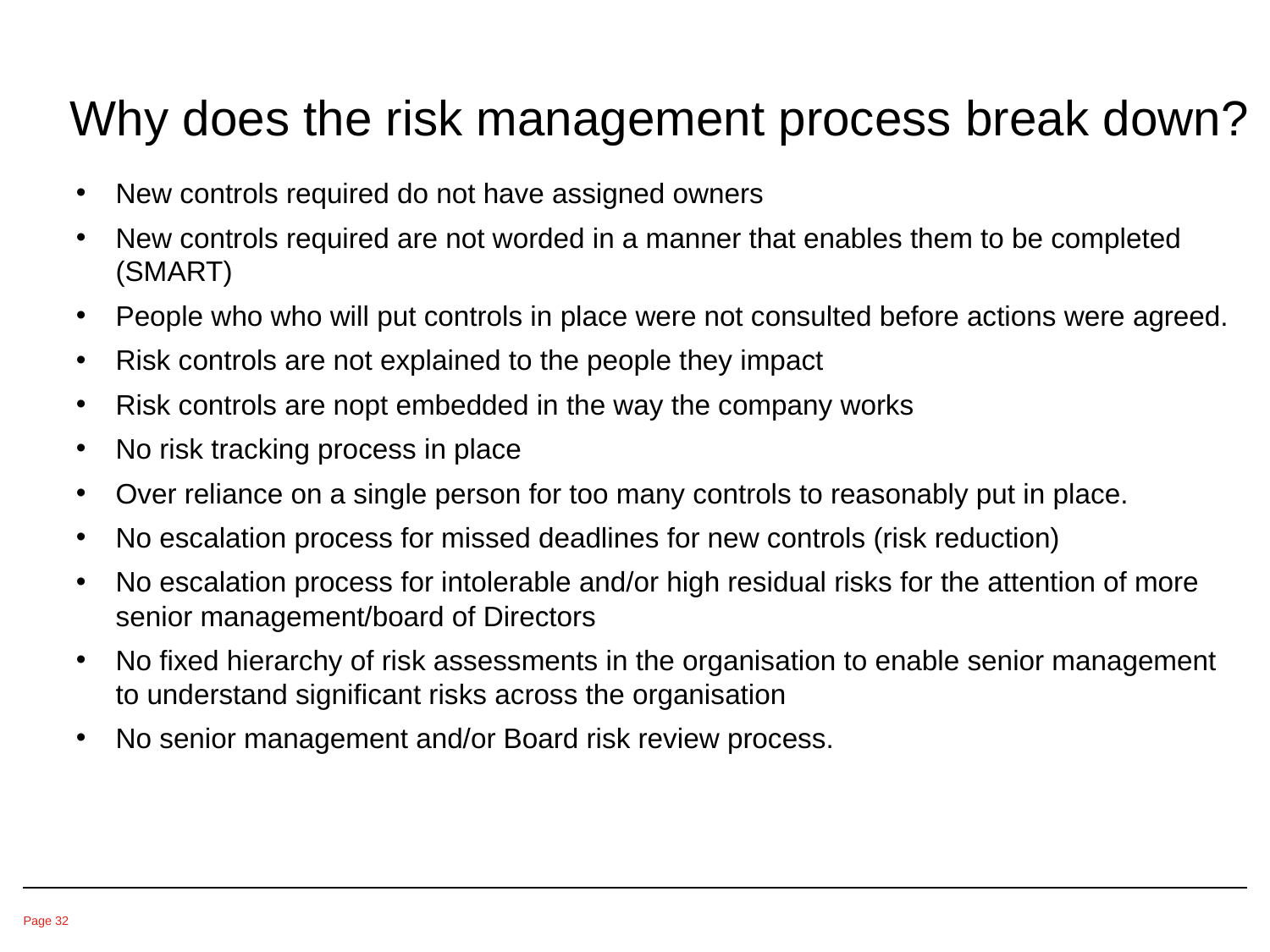

Why does the risk management process break down?
New controls required do not have assigned owners
New controls required are not worded in a manner that enables them to be completed (SMART)
People who who will put controls in place were not consulted before actions were agreed.
Risk controls are not explained to the people they impact
Risk controls are nopt embedded in the way the company works
No risk tracking process in place
Over reliance on a single person for too many controls to reasonably put in place.
No escalation process for missed deadlines for new controls (risk reduction)
No escalation process for intolerable and/or high residual risks for the attention of more senior management/board of Directors
No fixed hierarchy of risk assessments in the organisation to enable senior management to understand significant risks across the organisation
No senior management and/or Board risk review process.

Page 32